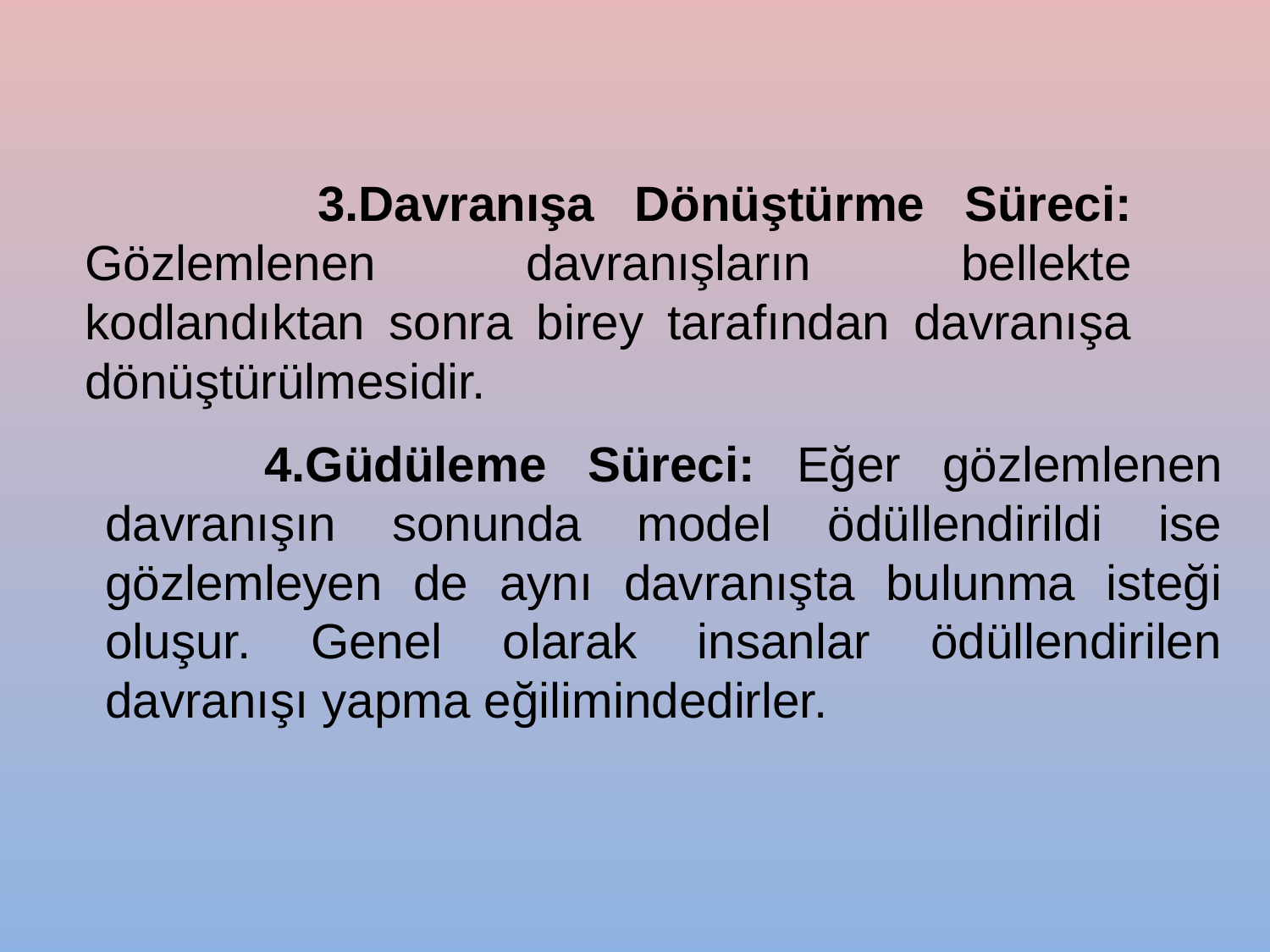

3.Davranışa Dönüştürme Süreci: Gözlemlenen davranışların bellekte kodlandıktan sonra birey tarafından davranışa dönüştürülmesidir.
     4.Güdüleme Süreci: Eğer gözlemlenen davranışın sonunda model ödüllendirildi ise gözlemleyen de aynı davranışta bulunma isteği oluşur. Genel olarak insanlar ödüllendirilen davranışı yapma eğilimindedirler.